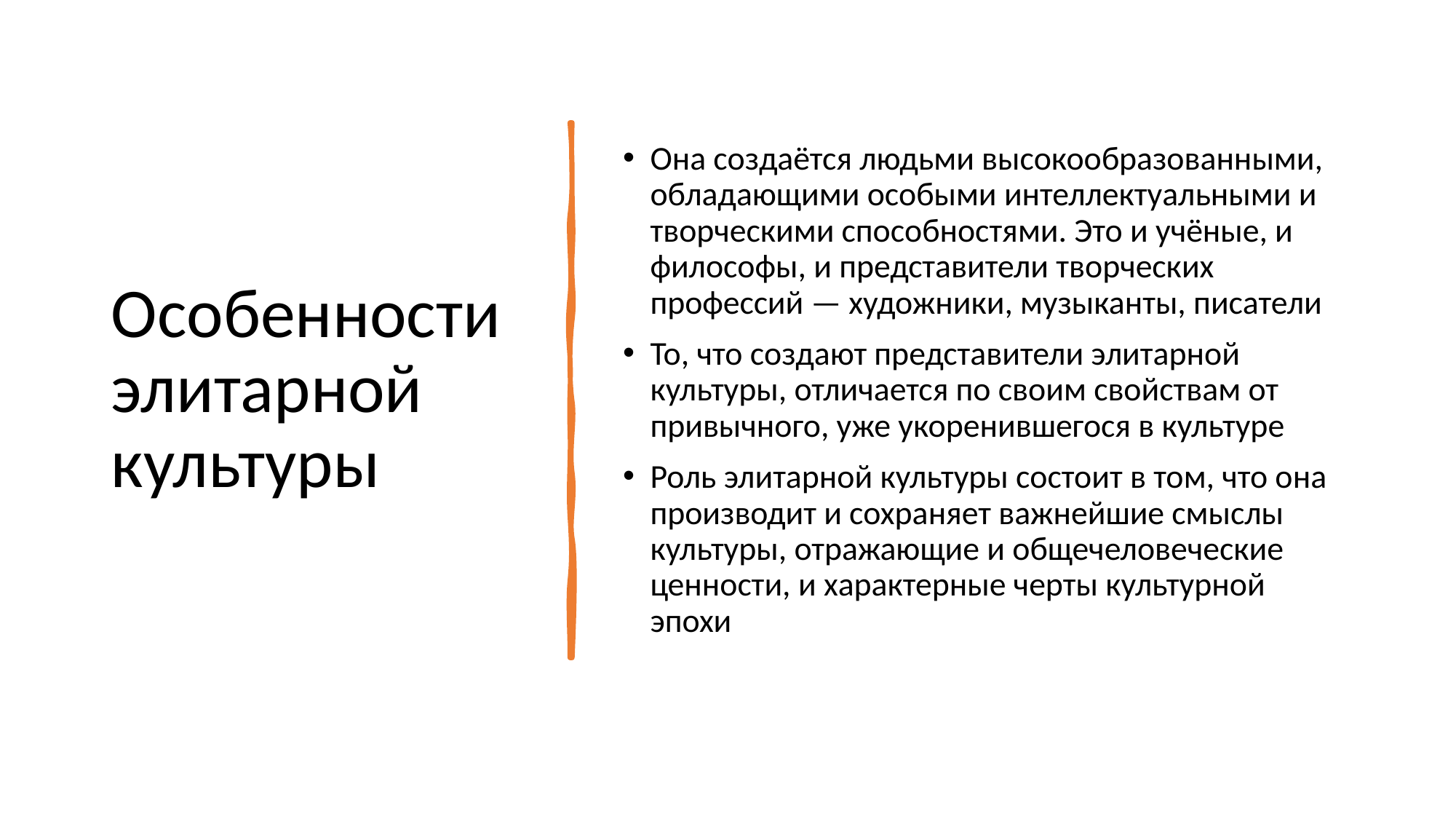

# Особенности элитарной культуры
Она создаётся людьми высокообразованными, обладающими особыми интеллектуальными и творческими способностями. Это и учёные, и философы, и представители творческих профессий — художники, музыканты, писатели
То, что создают представители элитарной культуры, отличается по своим свойствам от привычного, уже укоренившегося в культуре
Роль элитарной культуры состоит в том, что она производит и сохраняет важнейшие смыслы культуры, отражающие и общечеловеческие ценности, и характерные черты культурной эпохи